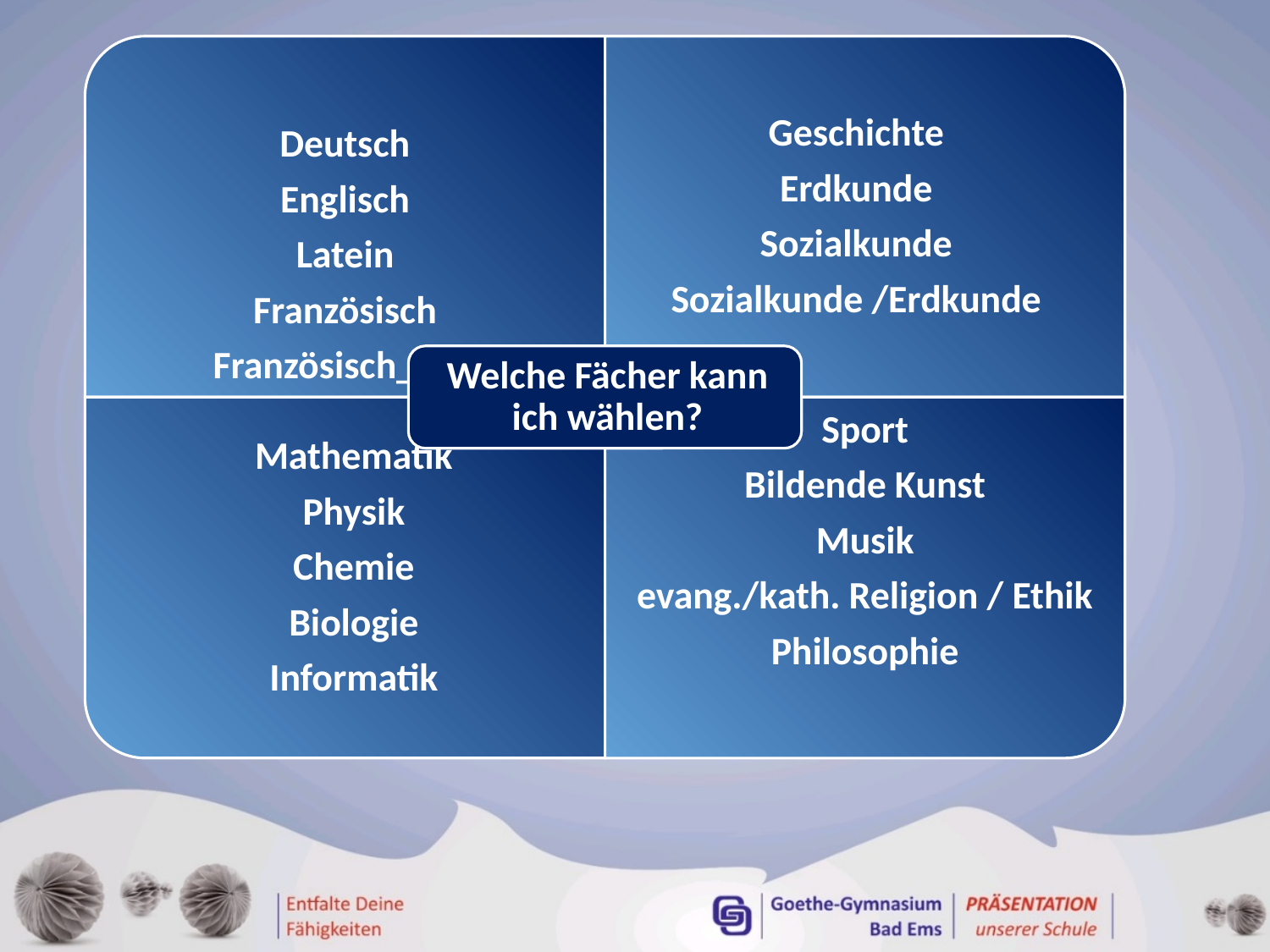

Deutsch
Englisch
Latein
Französisch
Französisch_neu
Geschichte
Erdkunde
Sozialkunde
Sozialkunde /Erdkunde

Mathematik
Physik
Chemie
Biologie
Informatik

Sport
Bildende Kunst
Musik
evang./kath. Religion / Ethik
Philosophie

Welche Fächer kann ich wählen?